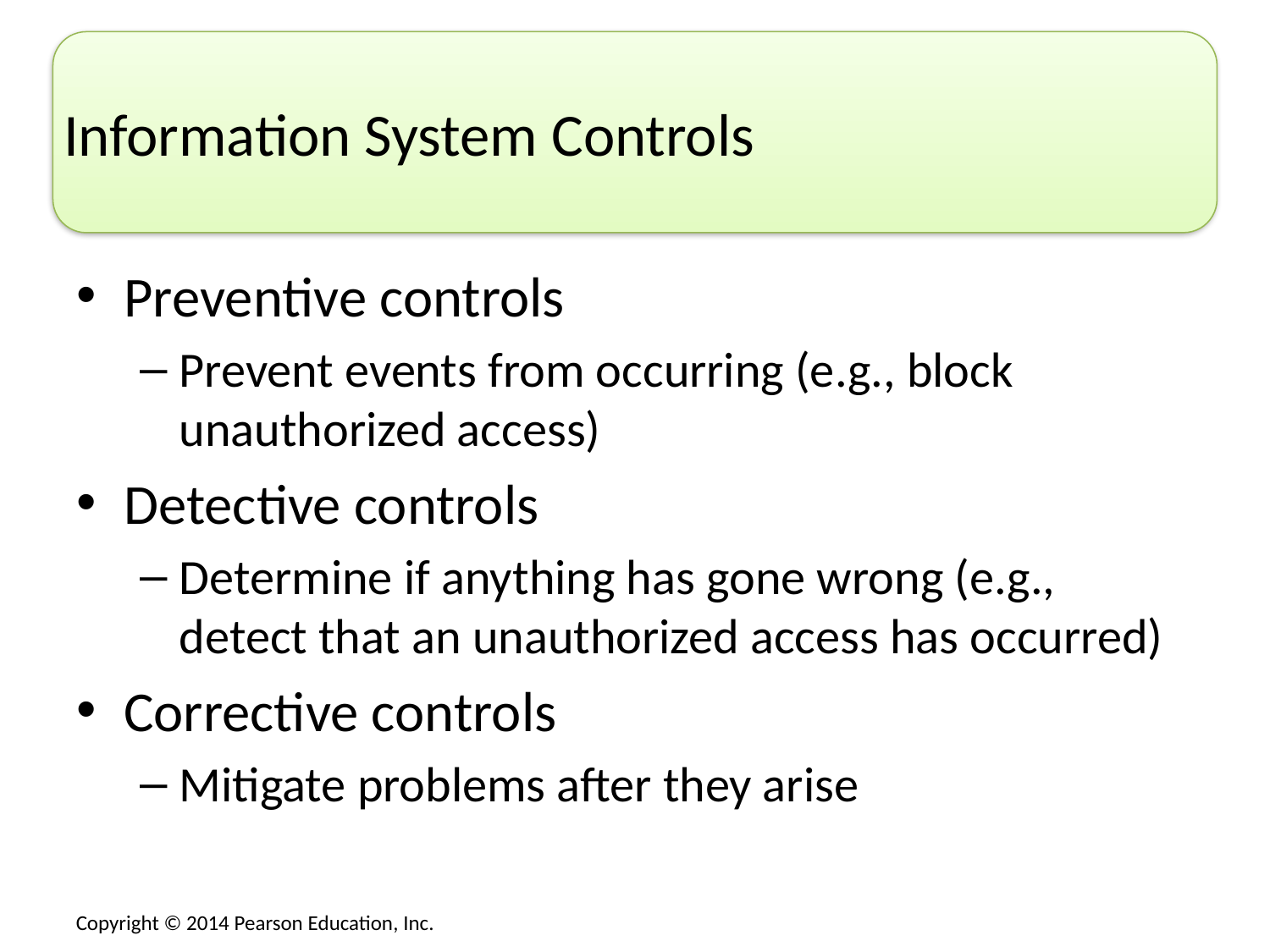

# Information System Controls
Preventive controls
Prevent events from occurring (e.g., block unauthorized access)
Detective controls
Determine if anything has gone wrong (e.g., detect that an unauthorized access has occurred)
Corrective controls
Mitigate problems after they arise